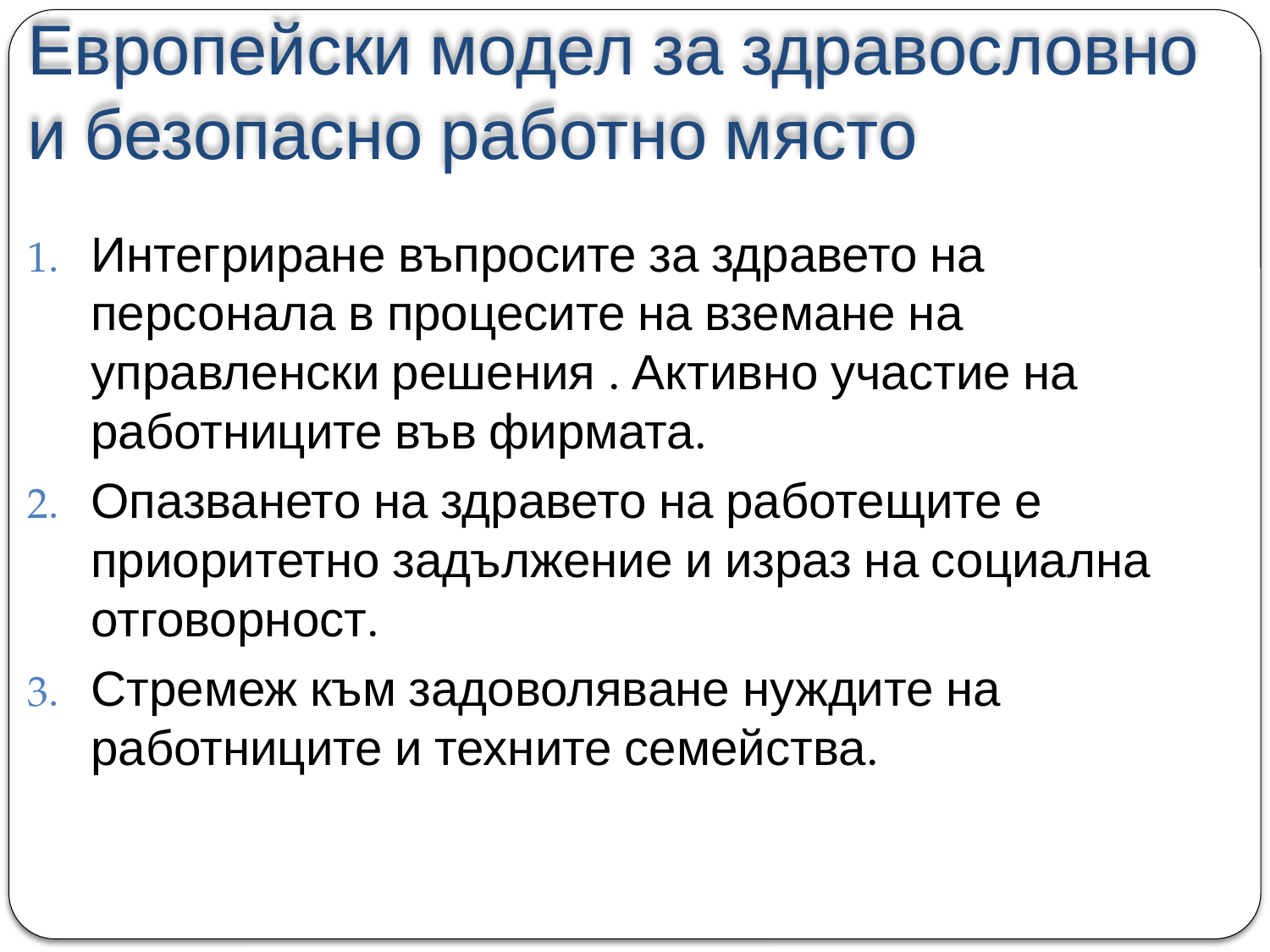

# Европейски модел за здравословно и безопасно работно място
Интегриране въпросите за здравето на персонала в процесите на вземане на управленски решения . Активно участие на работниците във фирмата.
Опазването на здравето на работещите е приоритетно задължение и израз на социална отговорност.
Стремеж към задоволяване нуждите на работниците и техните семейства.